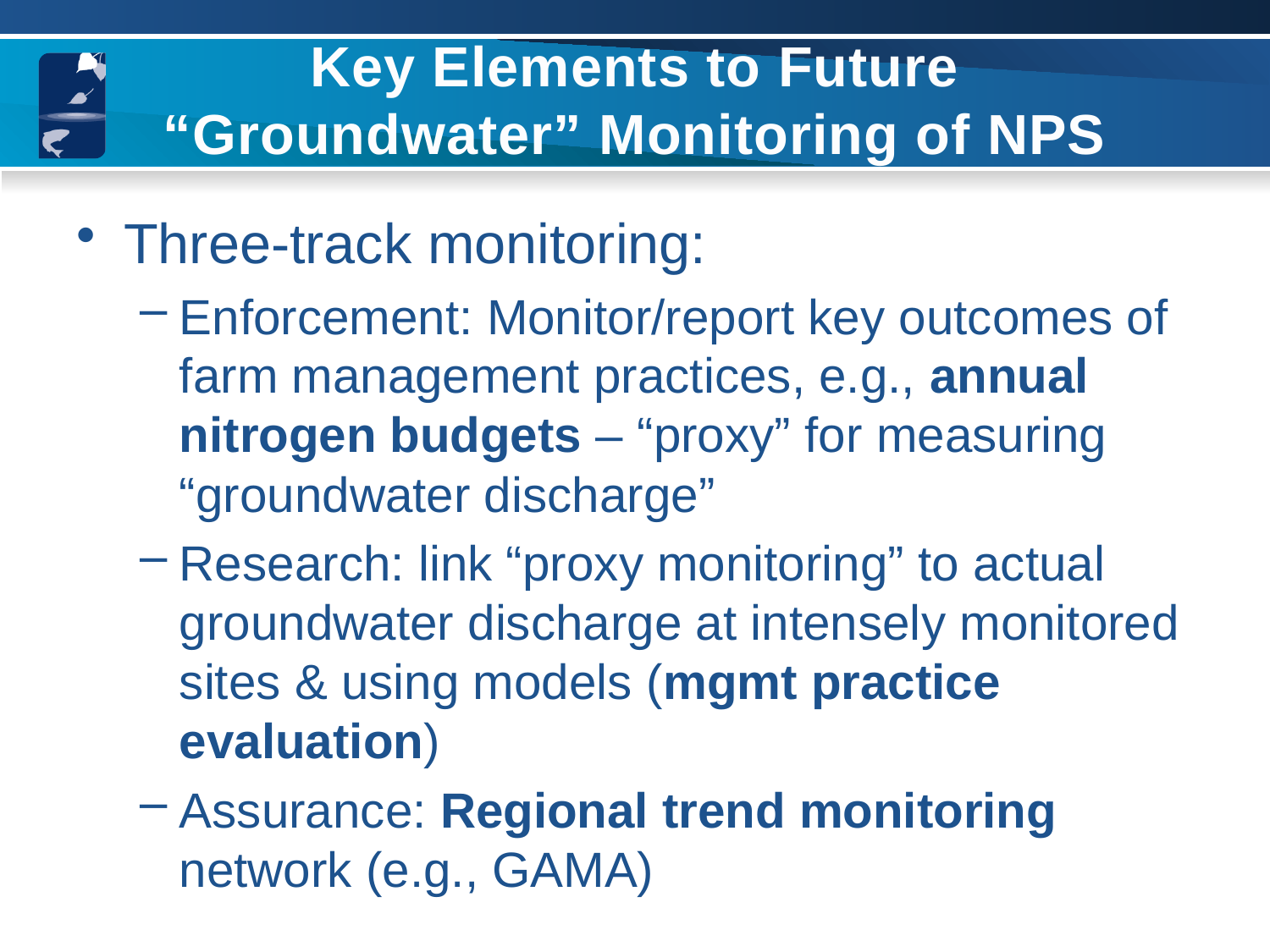

# Key Elements to Future “Groundwater” Monitoring of NPS
Three-track monitoring:
Enforcement: Monitor/report key outcomes of farm management practices, e.g., annual nitrogen budgets – “proxy” for measuring “groundwater discharge”
Research: link “proxy monitoring” to actual groundwater discharge at intensely monitored sites & using models (mgmt practice evaluation)
Assurance: Regional trend monitoring network (e.g., GAMA)